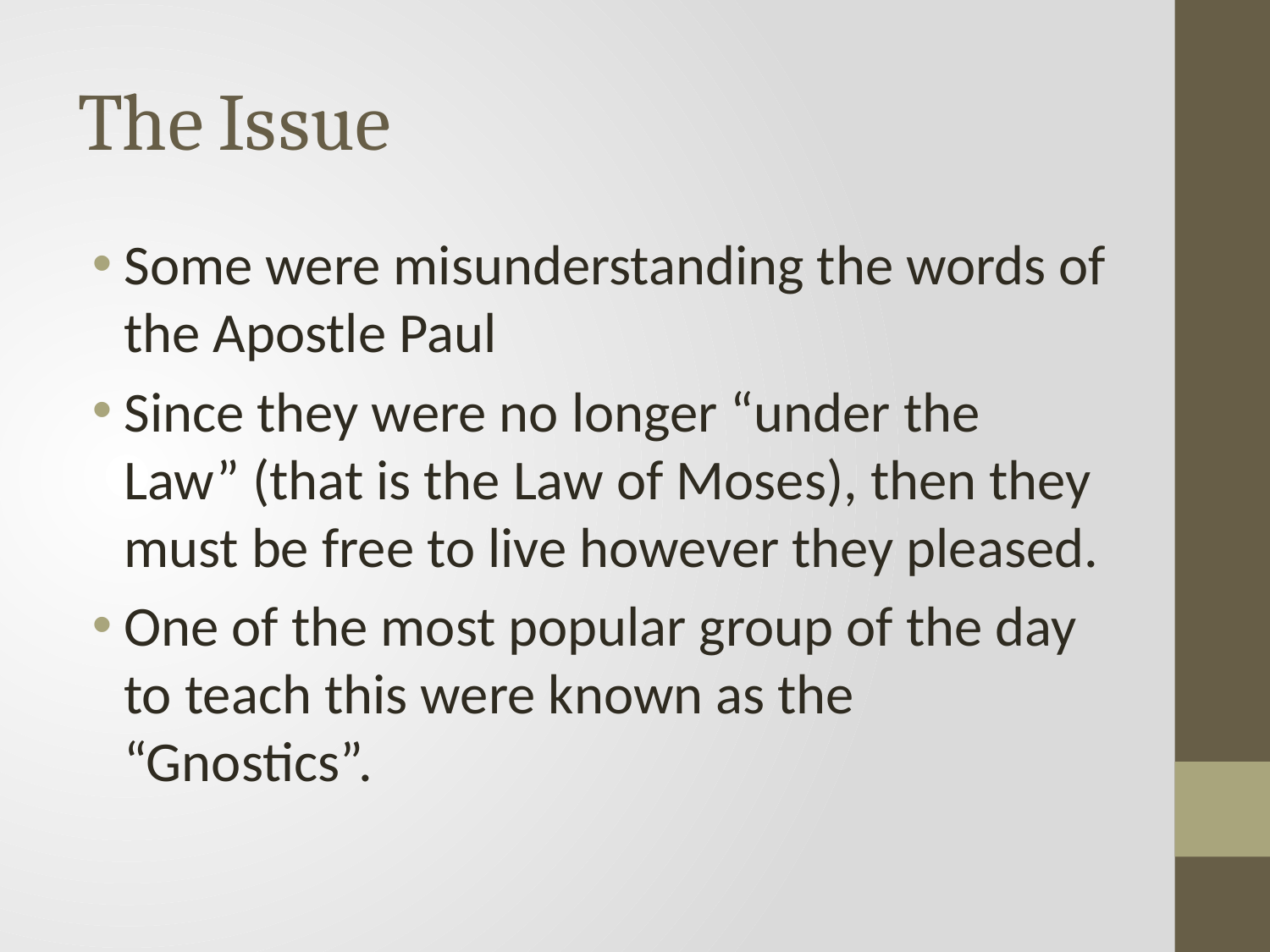

# The Issue
Some were misunderstanding the words of the Apostle Paul
Since they were no longer “under the Law” (that is the Law of Moses), then they must be free to live however they pleased.
One of the most popular group of the day to teach this were known as the “Gnostics”.